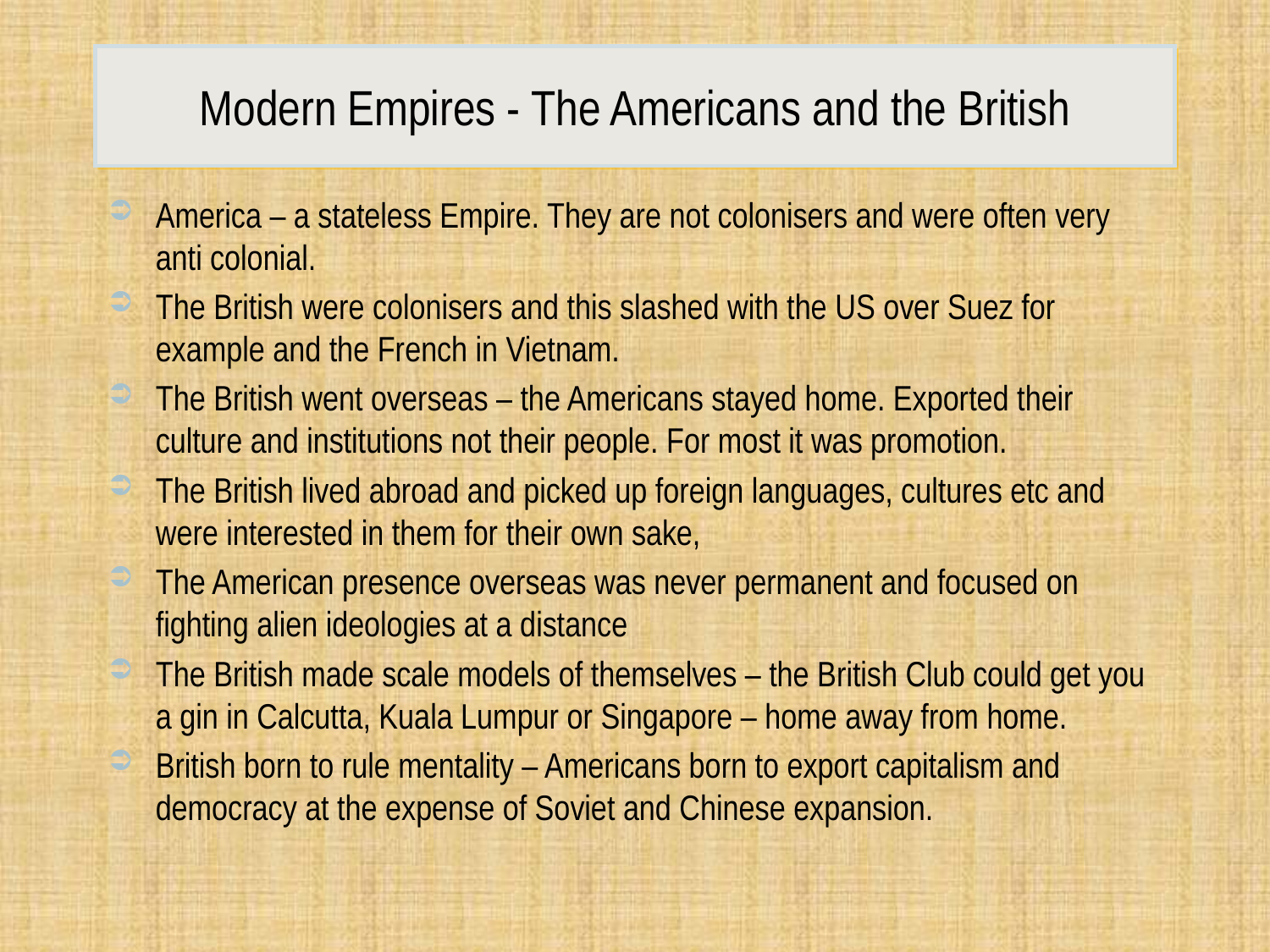

# Modern Empires - The Americans and the British
America – a stateless Empire. They are not colonisers and were often very anti colonial.
The British were colonisers and this slashed with the US over Suez for example and the French in Vietnam.
The British went overseas – the Americans stayed home. Exported their culture and institutions not their people. For most it was promotion.
The British lived abroad and picked up foreign languages, cultures etc and were interested in them for their own sake,
The American presence overseas was never permanent and focused on fighting alien ideologies at a distance
The British made scale models of themselves – the British Club could get you a gin in Calcutta, Kuala Lumpur or Singapore – home away from home.
British born to rule mentality – Americans born to export capitalism and democracy at the expense of Soviet and Chinese expansion.